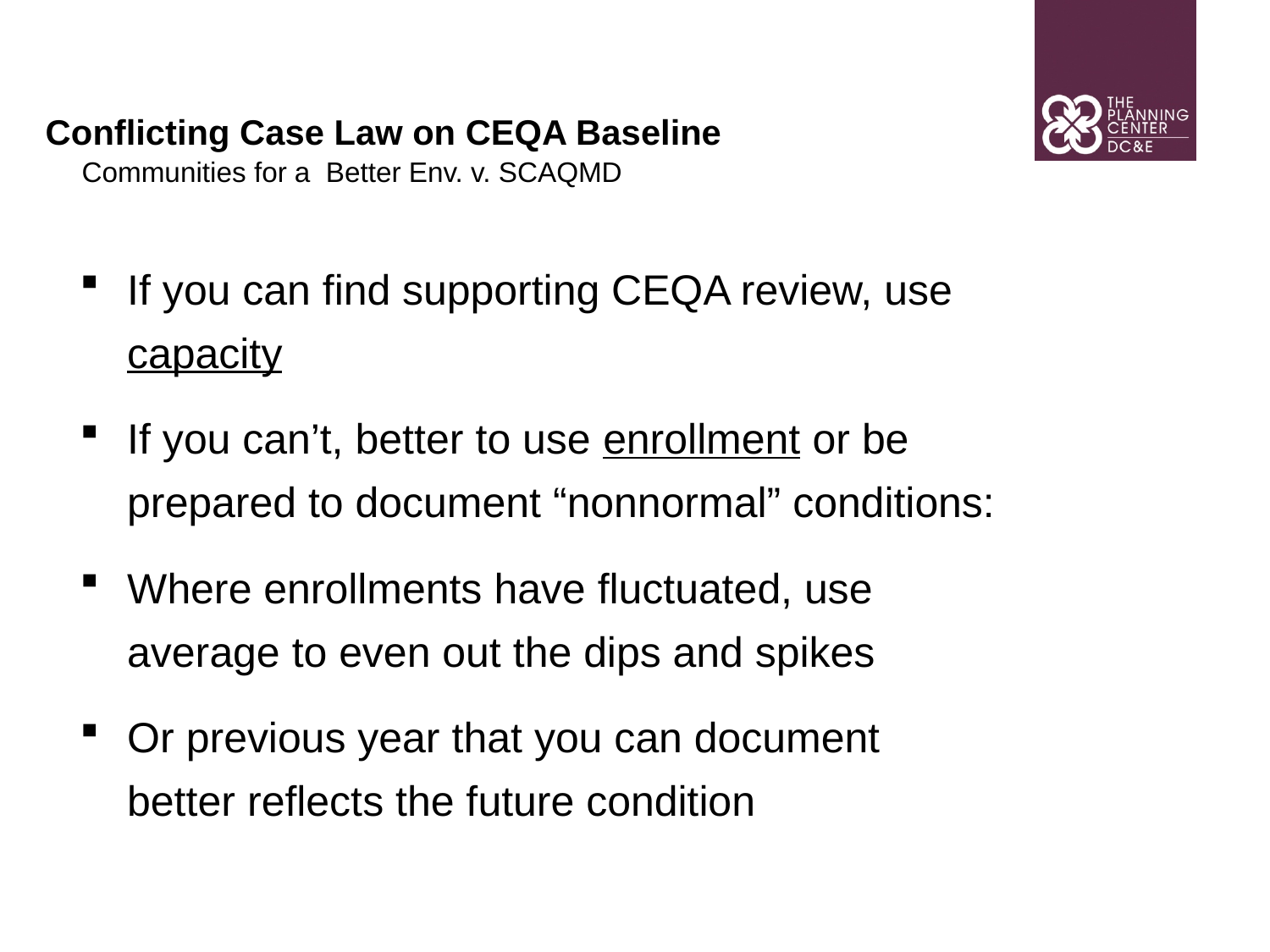

Conflicting Case Law on CEQA Baseline
Communities for a  Better Env. v. SCAQMD
If you can find supporting CEQA review, use capacity
If you can’t, better to use enrollment or be prepared to document “nonnormal” conditions:
Where enrollments have fluctuated, use average to even out the dips and spikes
Or previous year that you can document better reflects the future condition